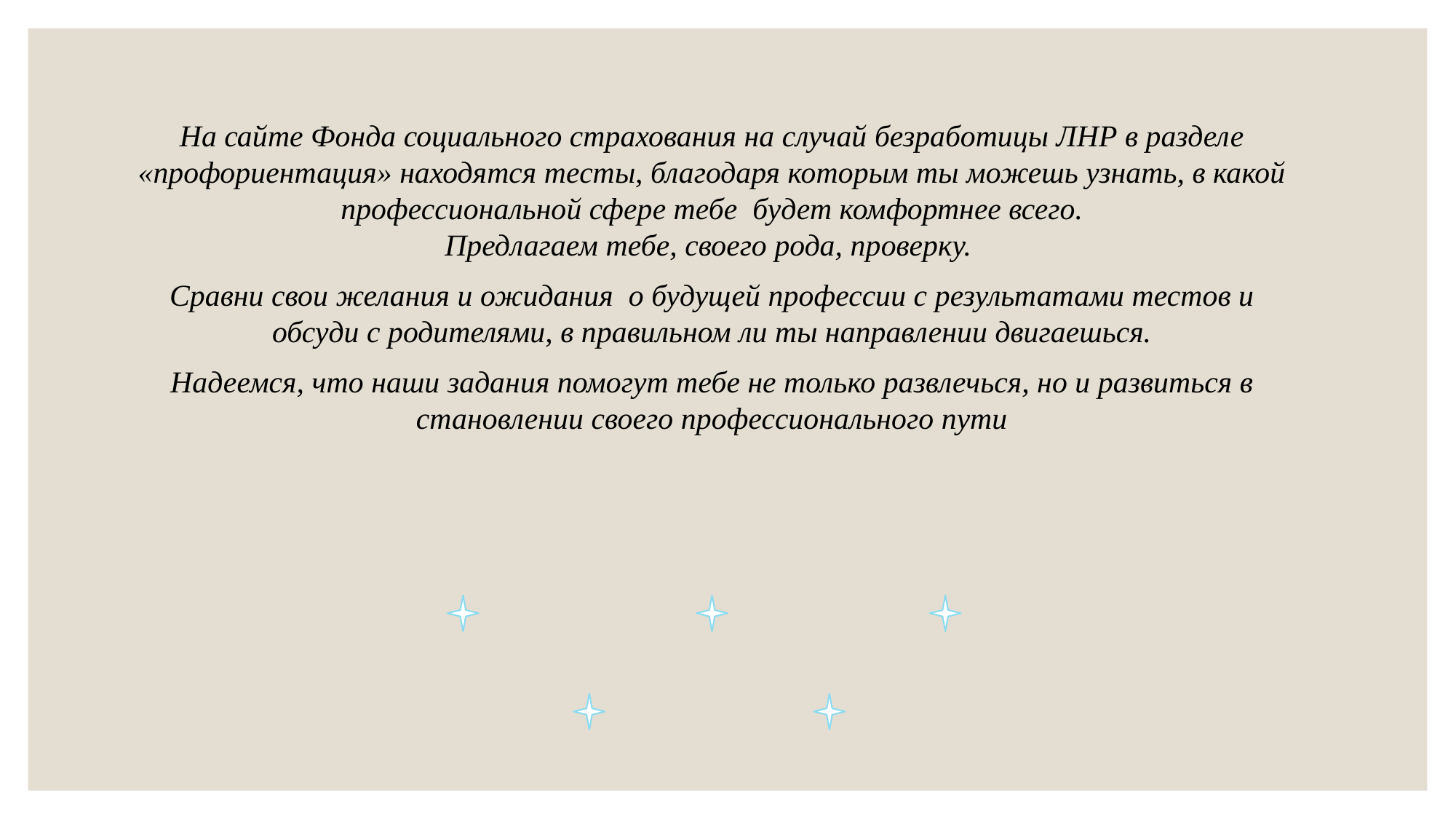

На сайте Фонда социального страхования на случай безработицы ЛНР в разделе «профориентация» находятся тесты, благодаря которым ты можешь узнать, в какой профессиональной сфере тебе  будет комфортнее всего.
Предлагаем тебе, своего рода, проверку.
Сравни свои желания и ожидания  о будущей профессии с результатами тестов и обсуди с родителями, в правильном ли ты направлении двигаешься.
Надеемся, что наши задания помогут тебе не только развлечься, но и развиться в становлении своего профессионального пути